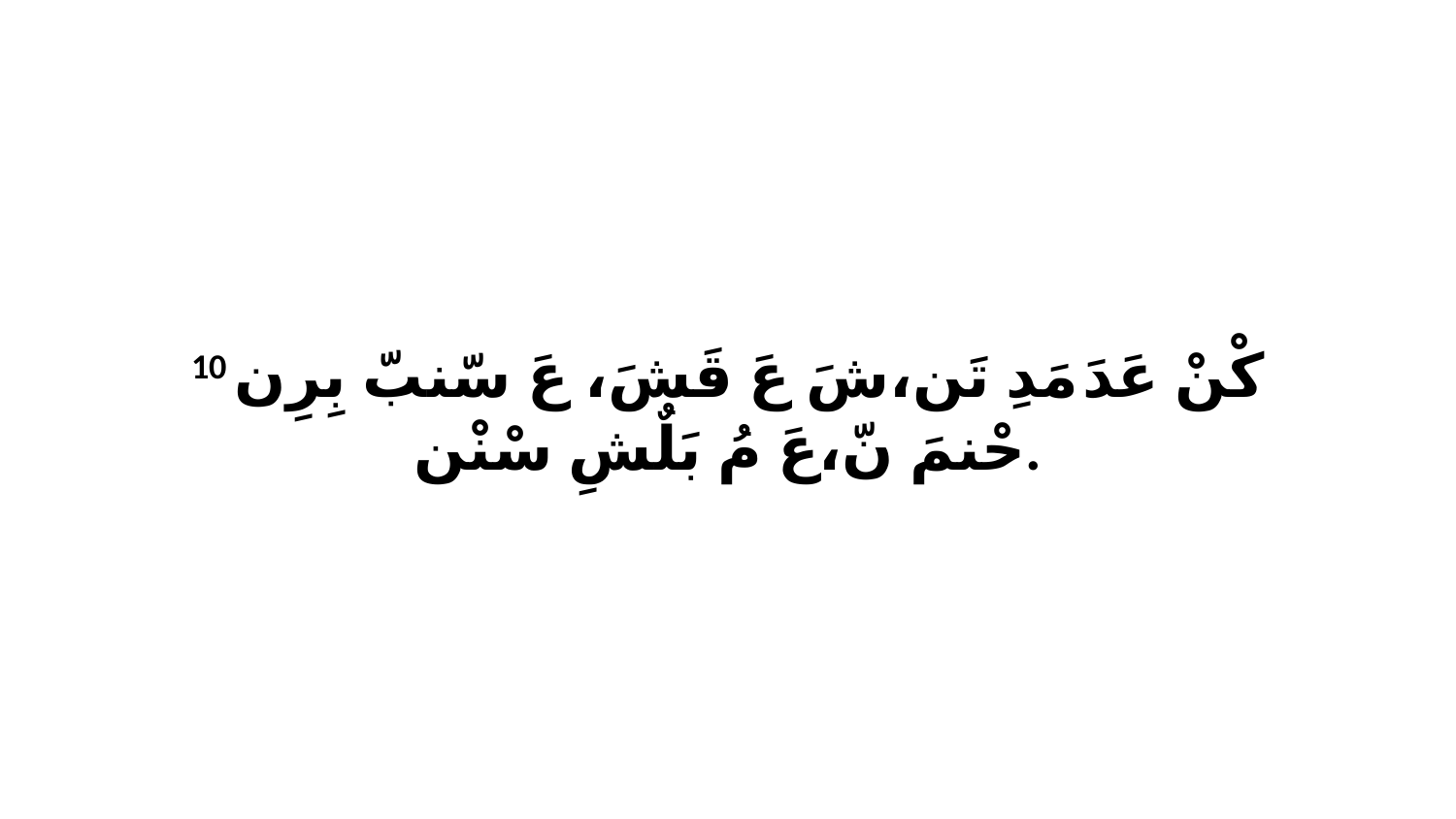

10 كْنْ عَدَ مَدِ تَن،شَ عَ قَشَ، عَ سّنبّ بِرِن حْنمَ نّ،عَ مُ بَلٌشِ سْنْن.